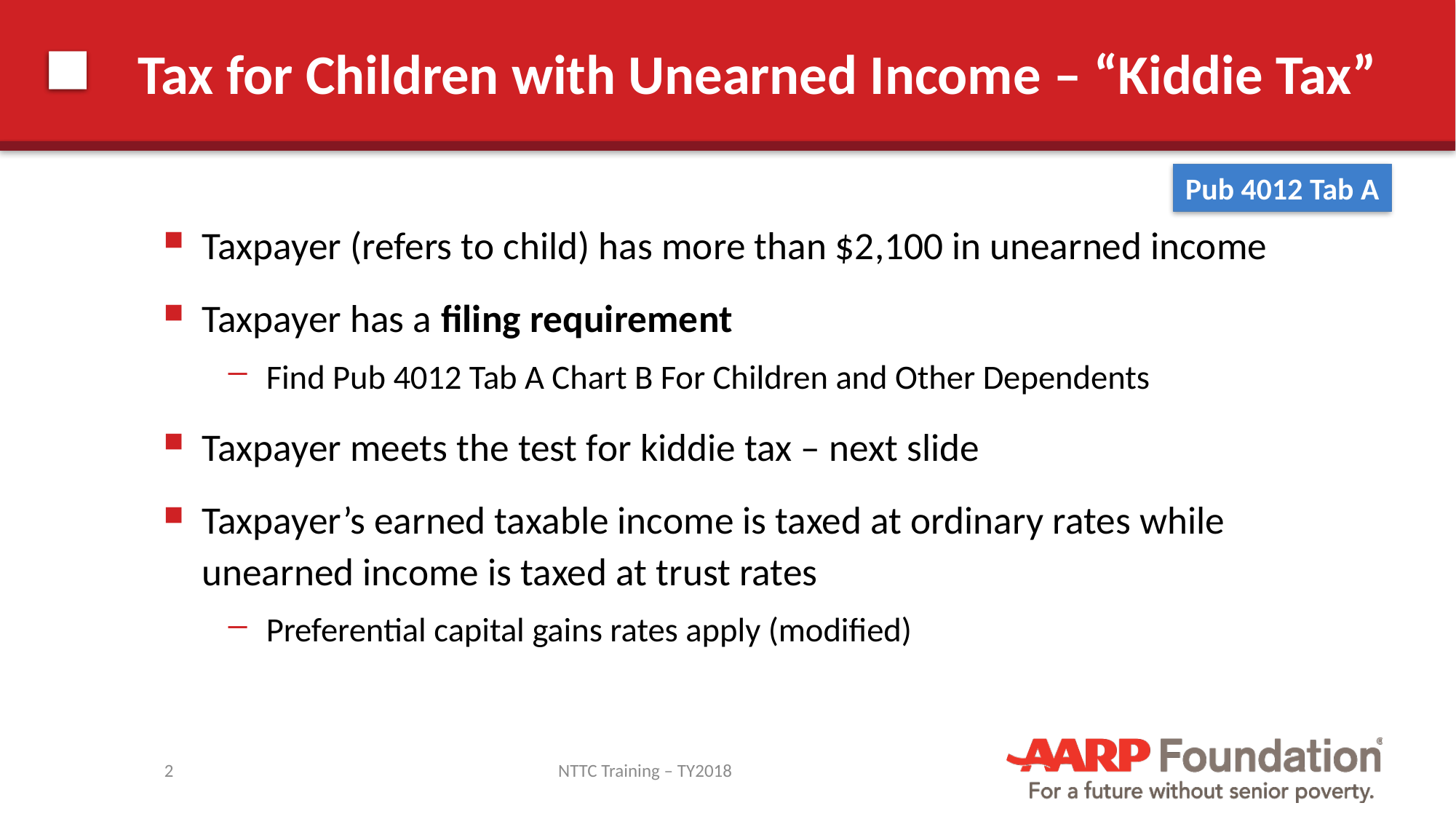

# Tax for Children with Unearned Income – “Kiddie Tax”
Pub 4012 Tab A
Taxpayer (refers to child) has more than $2,100 in unearned income
Taxpayer has a filing requirement
Find Pub 4012 Tab A Chart B For Children and Other Dependents
Taxpayer meets the test for kiddie tax – next slide
Taxpayer’s earned taxable income is taxed at ordinary rates while unearned income is taxed at trust rates
Preferential capital gains rates apply (modified)
2
NTTC Training – TY2018